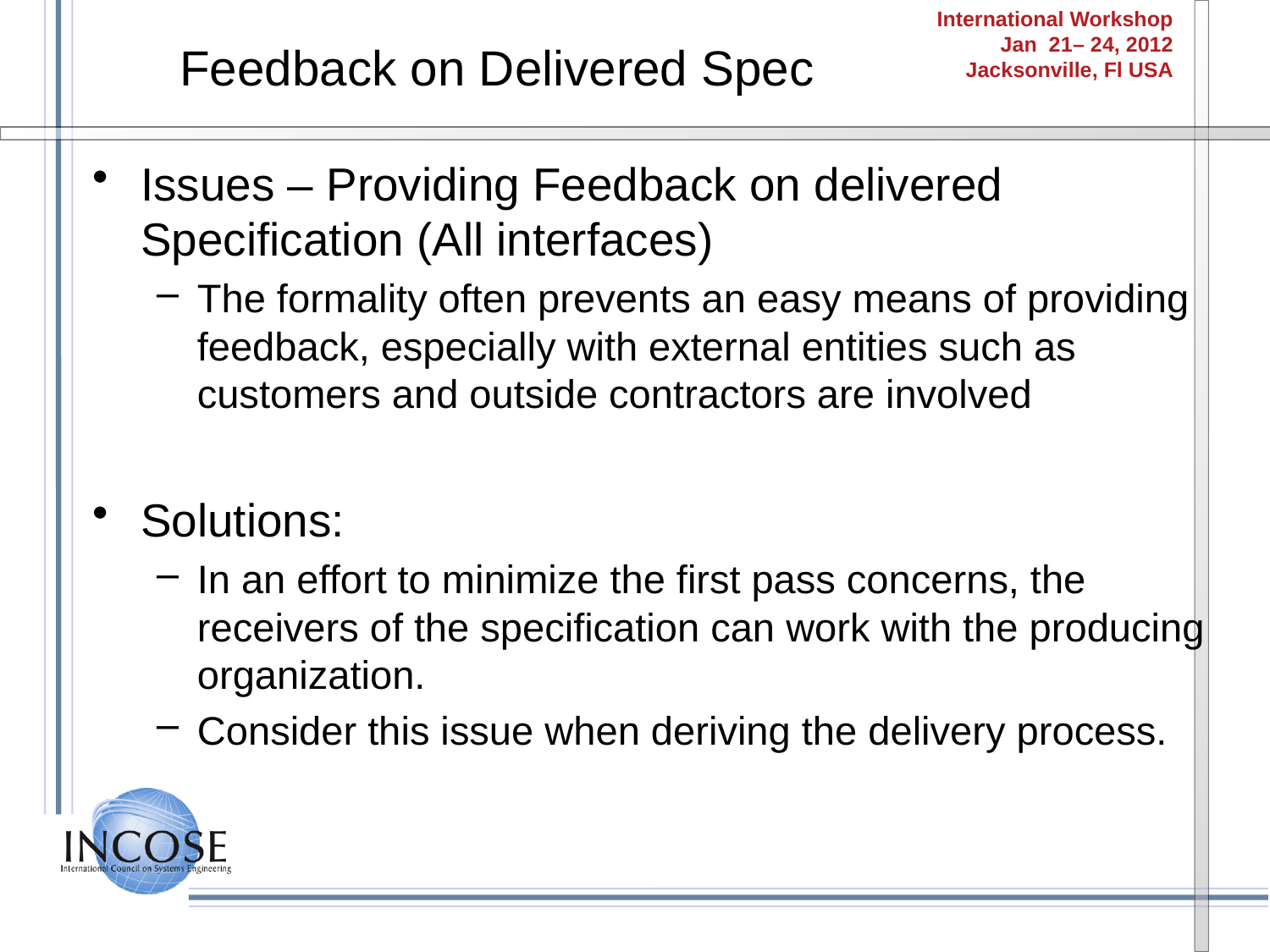

# Feedback on Delivered Spec
Issues – Providing Feedback on delivered Specification (All interfaces)
The formality often prevents an easy means of providing feedback, especially with external entities such as customers and outside contractors are involved

Solutions:
In an effort to minimize the first pass concerns, the receivers of the specification can work with the producing organization.
Consider this issue when deriving the delivery process.